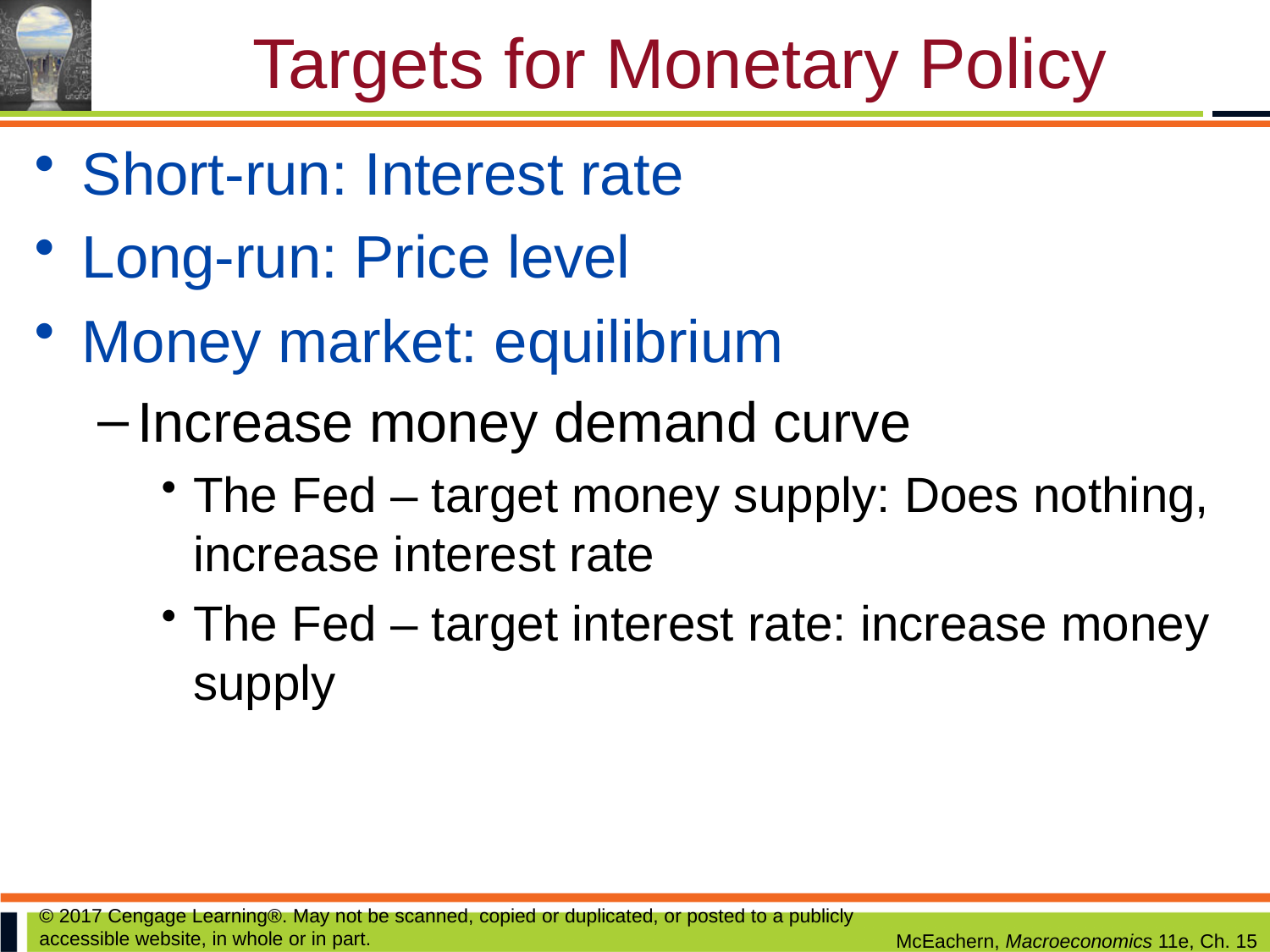

# Targets for Monetary Policy
Short-run: Interest rate
Long-run: Price level
Money market: equilibrium
Increase money demand curve
The Fed – target money supply: Does nothing, increase interest rate
The Fed – target interest rate: increase money supply
© 2017 Cengage Learning®. May not be scanned, copied or duplicated, or posted to a publicly accessible website, in whole or in part.